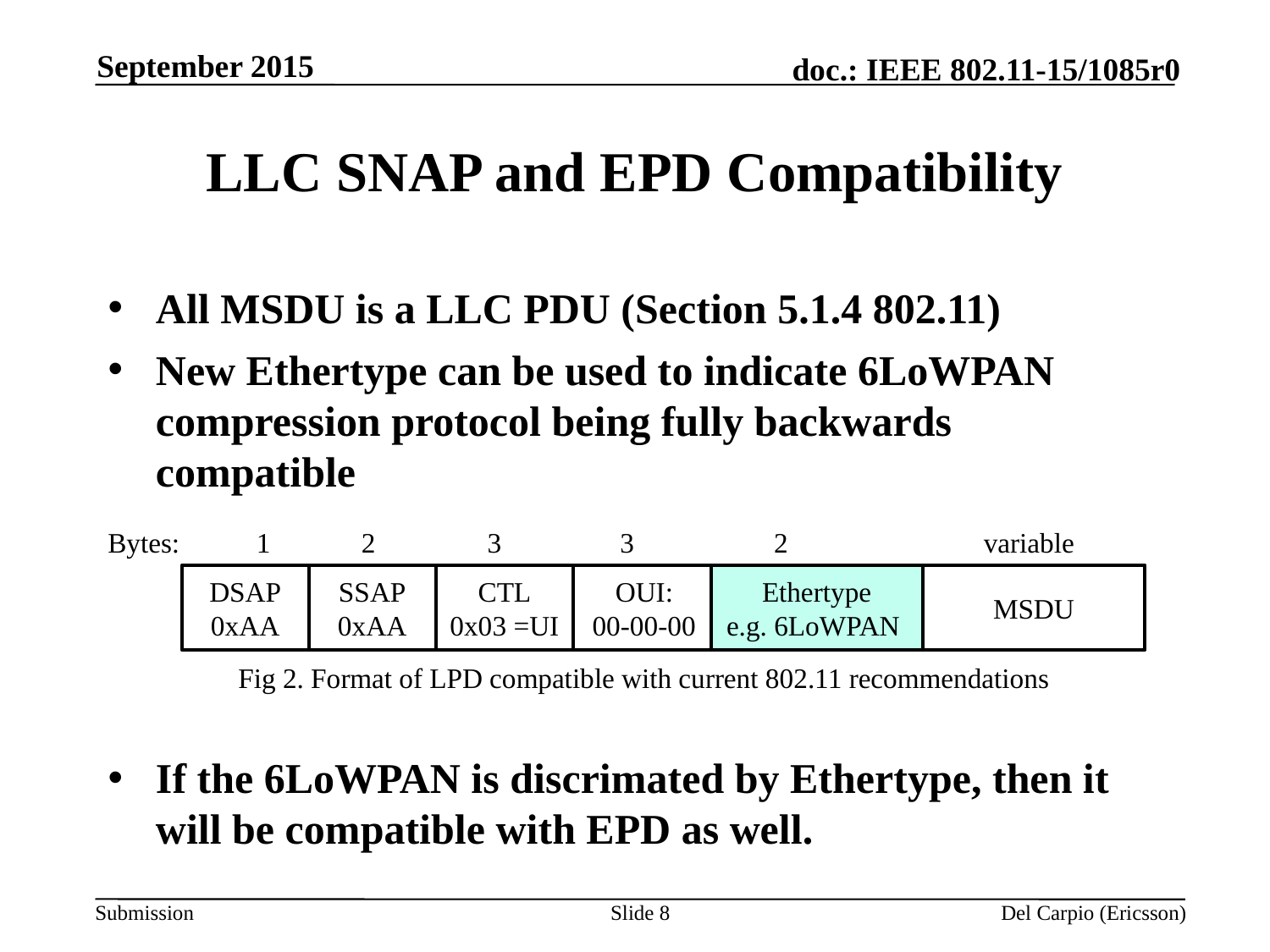

September 2015
# LLC SNAP and EPD Compatibility
All MSDU is a LLC PDU (Section 5.1.4 802.11)
New Ethertype can be used to indicate 6LoWPAN compression protocol being fully backwards compatible

If the 6LoWPAN is discrimated by Ethertype, then it will be compatible with EPD as well.

Bytes:           1             2                3                 3                    2                            variable
DSAP
0xAA
SSAP
0xAA
CTL
0x03 =UI
OUI:
00-00-00
Ethertype
e.g. 6LoWPAN
MSDU
Fig 2. Format of LPD compatible with current 802.11 recommendations
Slide 8
Del Carpio (Ericsson)